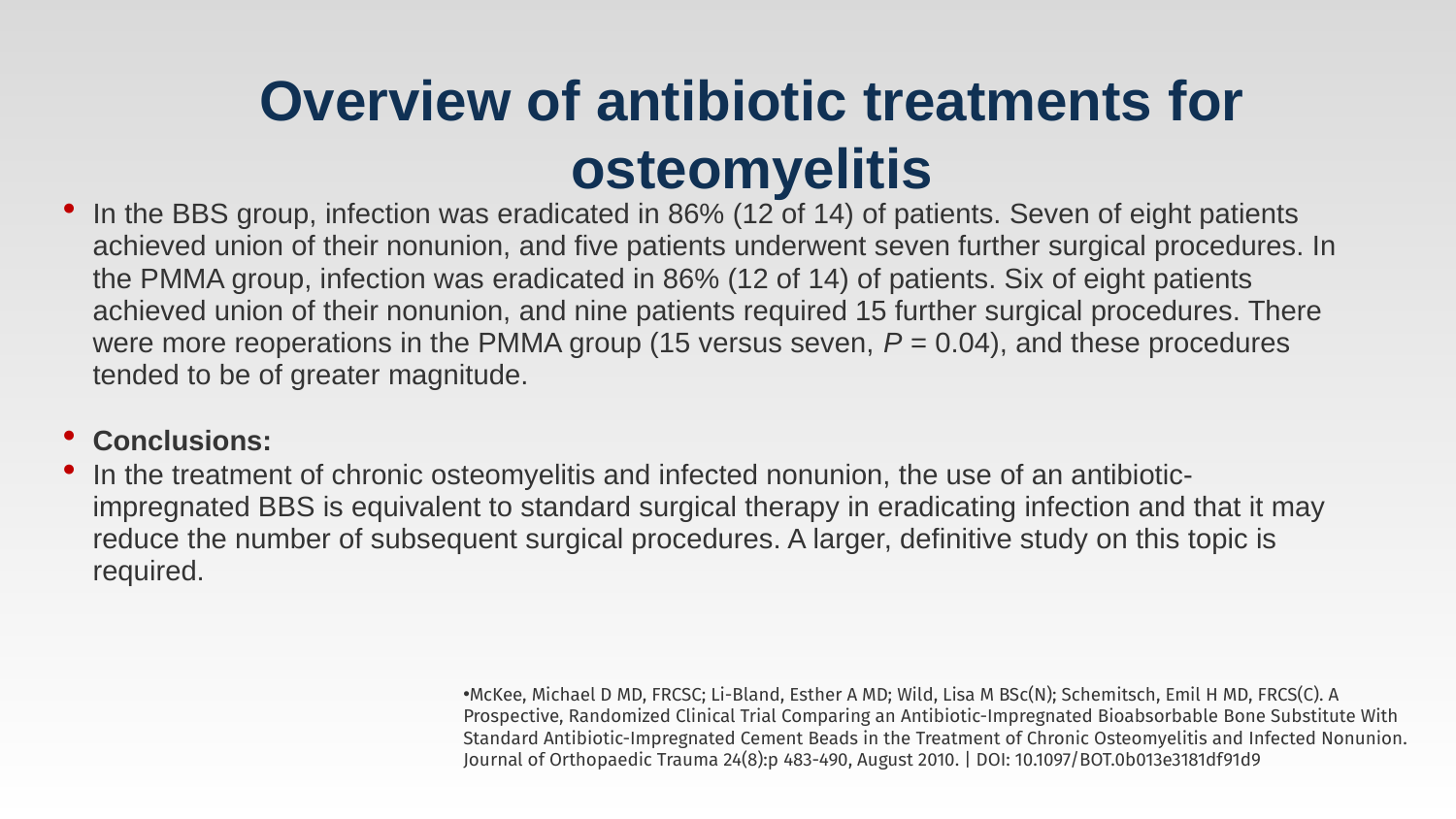

Overview of antibiotic treatments for osteomyelitis

In the BBS group, infection was eradicated in 86% (12 of 14) of patients. Seven of eight patients achieved union of their nonunion, and five patients underwent seven further surgical procedures. In the PMMA group, infection was eradicated in 86% (12 of 14) of patients. Six of eight patients achieved union of their nonunion, and nine patients required 15 further surgical procedures. There were more reoperations in the PMMA group (15 versus seven, P = 0.04), and these procedures tended to be of greater magnitude.
Conclusions:
In the treatment of chronic osteomyelitis and infected nonunion, the use of an antibiotic-impregnated BBS is equivalent to standard surgical therapy in eradicating infection and that it may reduce the number of subsequent surgical procedures. A larger, definitive study on this topic is required.

McKee, Michael D MD, FRCSC; Li-Bland, Esther A MD; Wild, Lisa M BSc(N); Schemitsch, Emil H MD, FRCS(C). A Prospective, Randomized Clinical Trial Comparing an Antibiotic-Impregnated Bioabsorbable Bone Substitute With Standard Antibiotic-Impregnated Cement Beads in the Treatment of Chronic Osteomyelitis and Infected Nonunion. Journal of Orthopaedic Trauma 24(8):p 483-490, August 2010. | DOI: 10.1097/BOT.0b013e3181df91d9